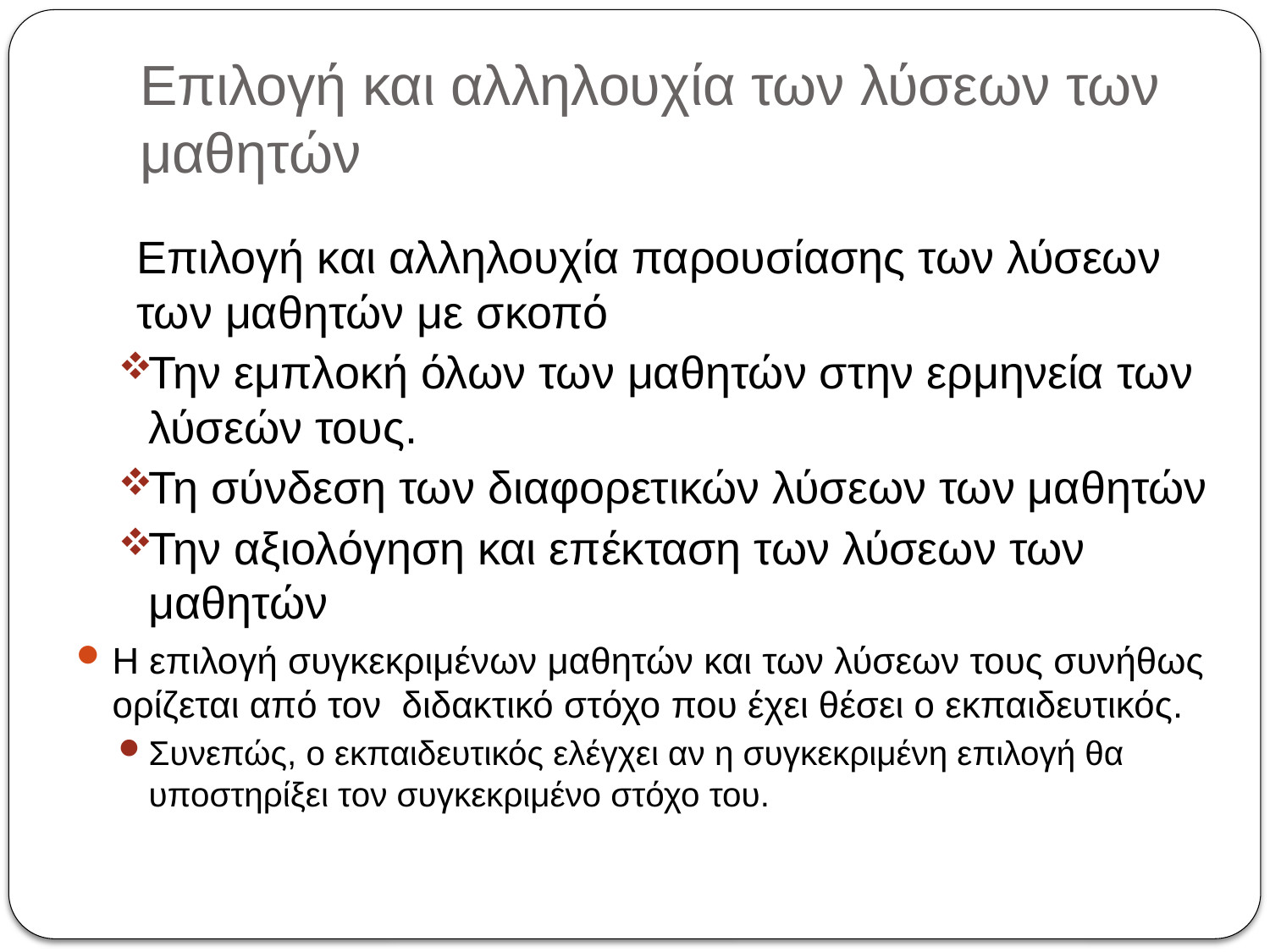

# Επιλογή και αλληλουχία των λύσεων των μαθητών
Επιλογή και αλληλουχία παρουσίασης των λύσεων των μαθητών με σκοπό
Την εμπλοκή όλων των μαθητών στην ερμηνεία των λύσεών τους.
Τη σύνδεση των διαφορετικών λύσεων των μαθητών
Την αξιολόγηση και επέκταση των λύσεων των μαθητών
Η επιλογή συγκεκριμένων μαθητών και των λύσεων τους συνήθως ορίζεται από τον  διδακτικό στόχο που έχει θέσει ο εκπαιδευτικός.
Συνεπώς, ο εκπαιδευτικός ελέγχει αν η συγκεκριμένη επιλογή θα υποστηρίξει τον συγκεκριμένο στόχο του.